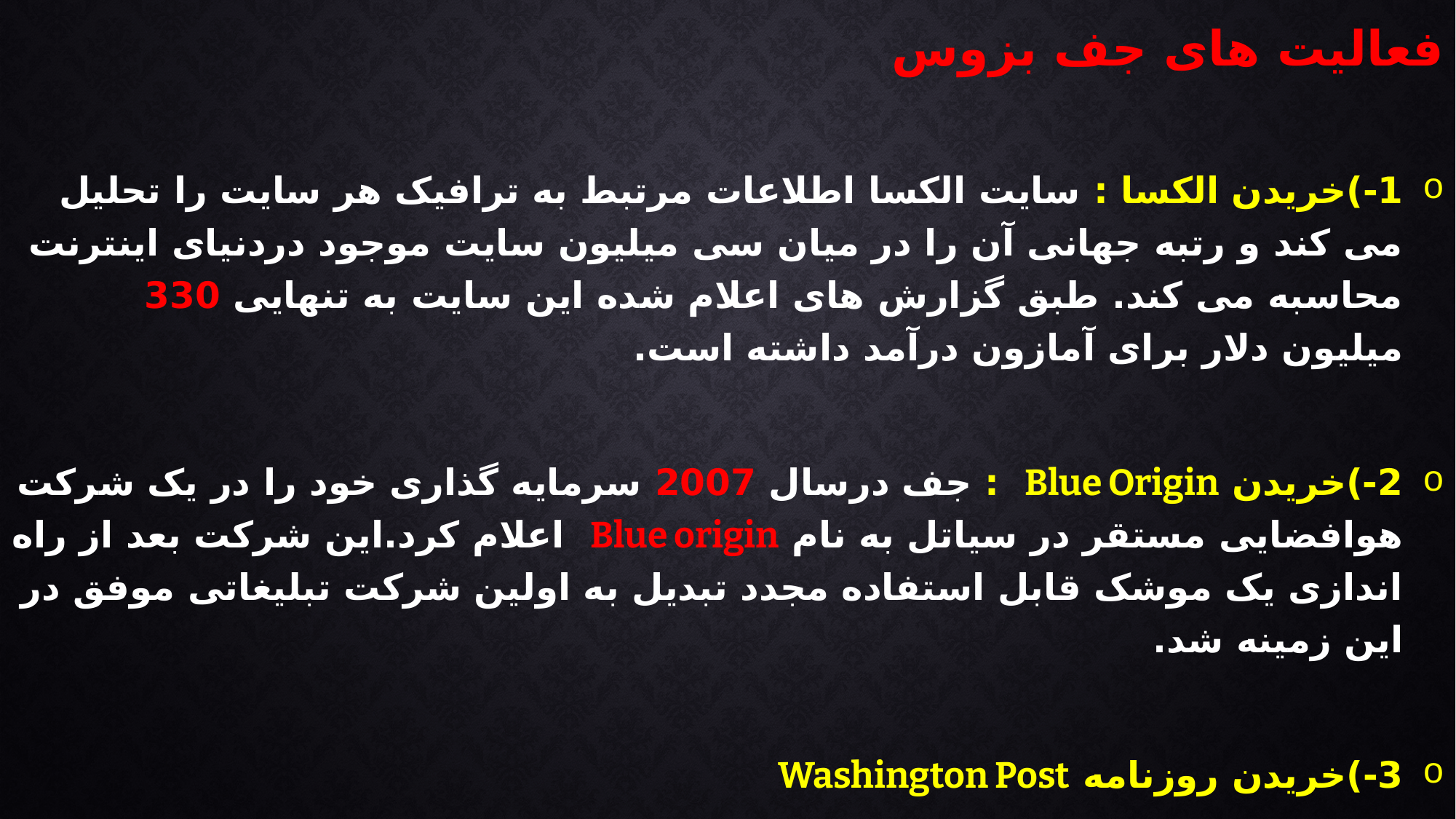

فعالیت های جف بزوس

1-)خریدن الکسا : سایت الکسا اطلاعات مرتبط به ترافیک هر سایت را تحلیل می کند و رتبه جهانی آن را در میان سی میلیون سایت موجود دردنیای اینترنت محاسبه می کند. طبق گزارش های اعلام شده این سایت به تنهایی 330 میلیون دلار برای آمازون درآمد داشته است.

2-)خریدن Blue Origin  : جف درسال 2007 سرمایه گذاری خود را در یک شرکت هوافضایی مستقر در سیاتل به نام Blue origin  اعلام کرد.این شرکت بعد از راه اندازی یک موشک قابل استفاده مجدد تبدیل به اولین شرکت تبلیغاتی موفق در این زمینه شد.

3-)خریدن روزنامه Washington Post